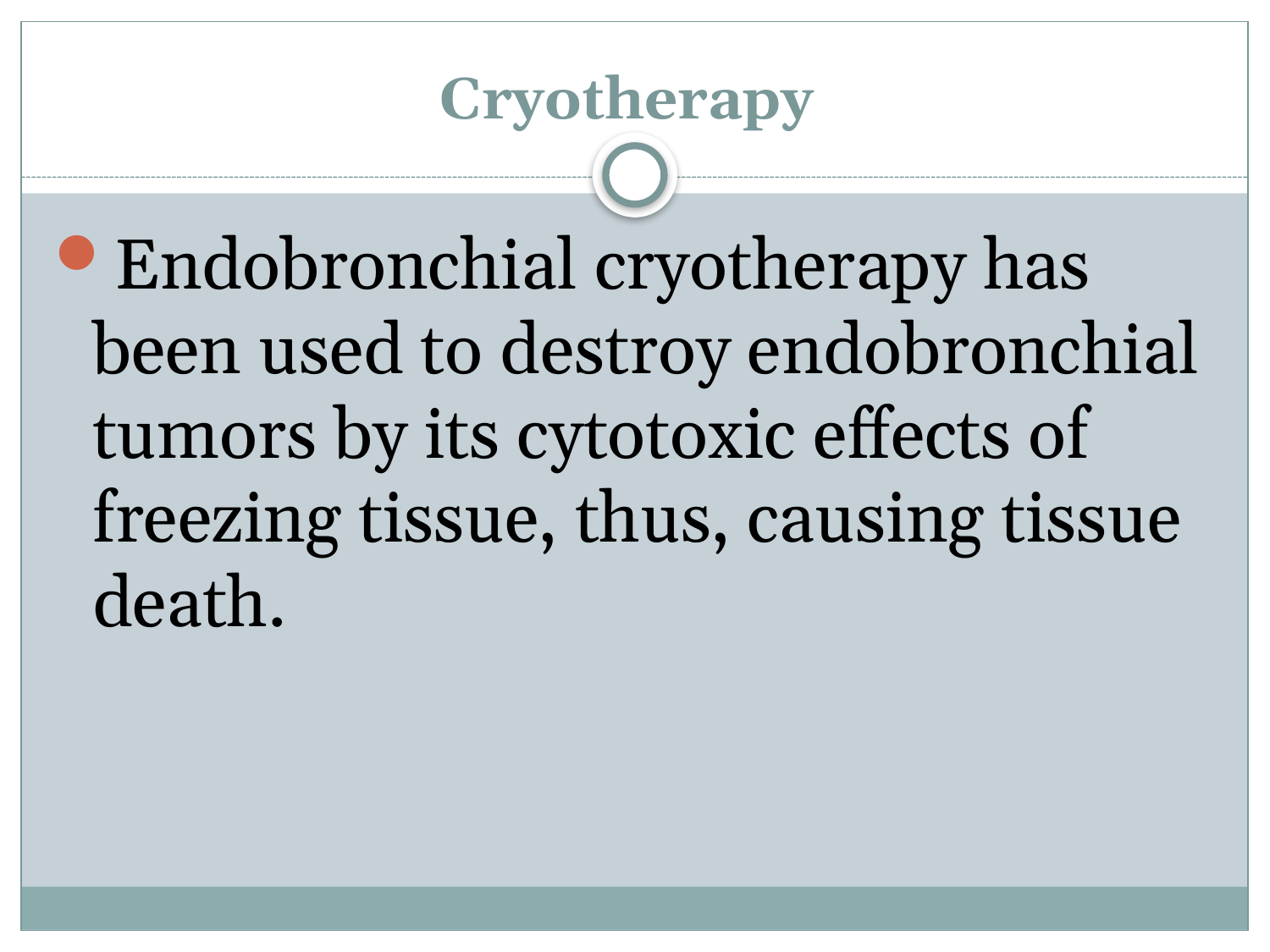

# Cryotherapy
Endobronchial cryotherapy has been used to destroy endobronchial tumors by its cytotoxic effects of freezing tissue, thus, causing tissue death.